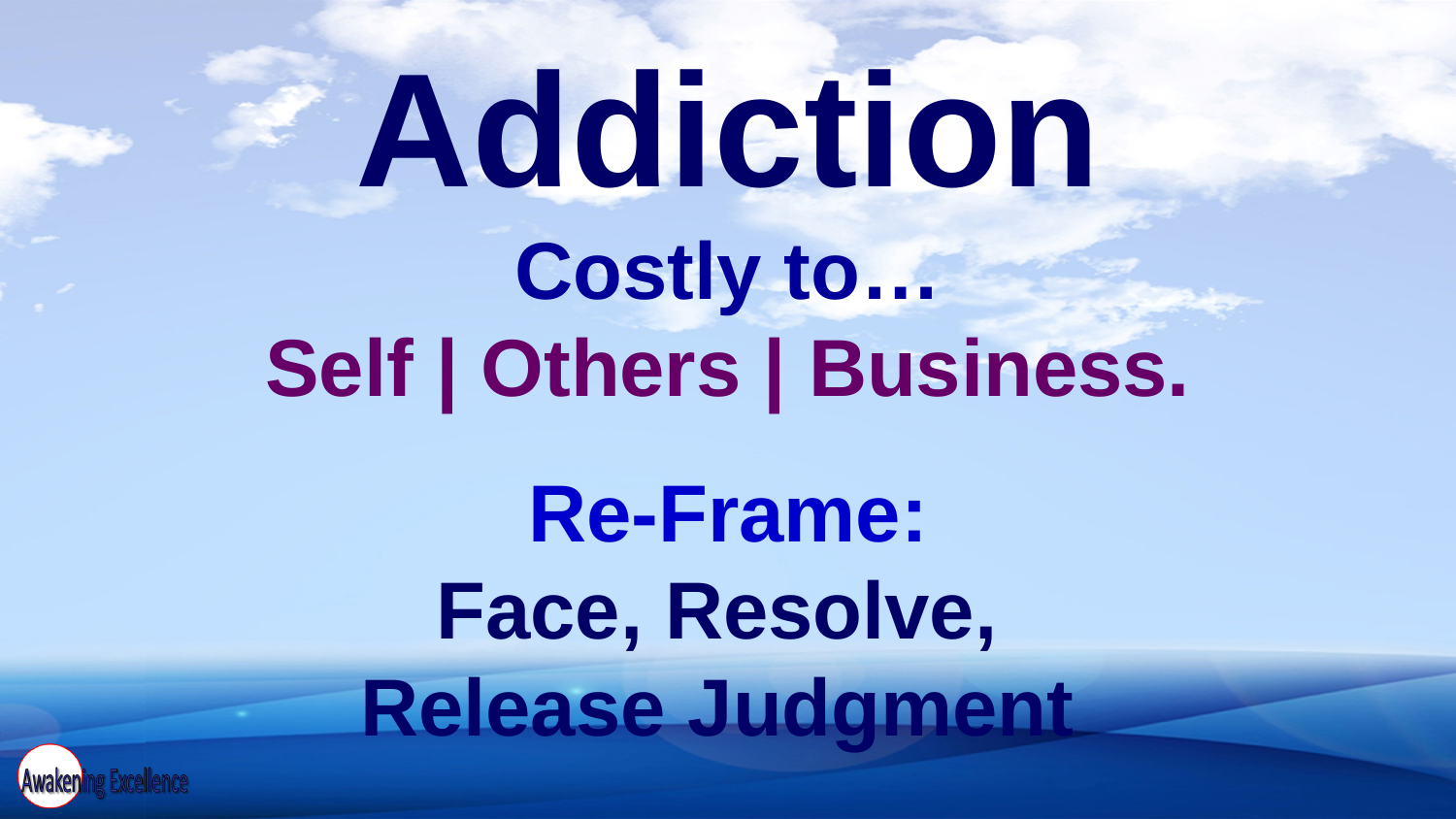

Addiction
Costly to…
Self | Others | Business.

Re-Frame:
Face, Resolve,
Release Judgment